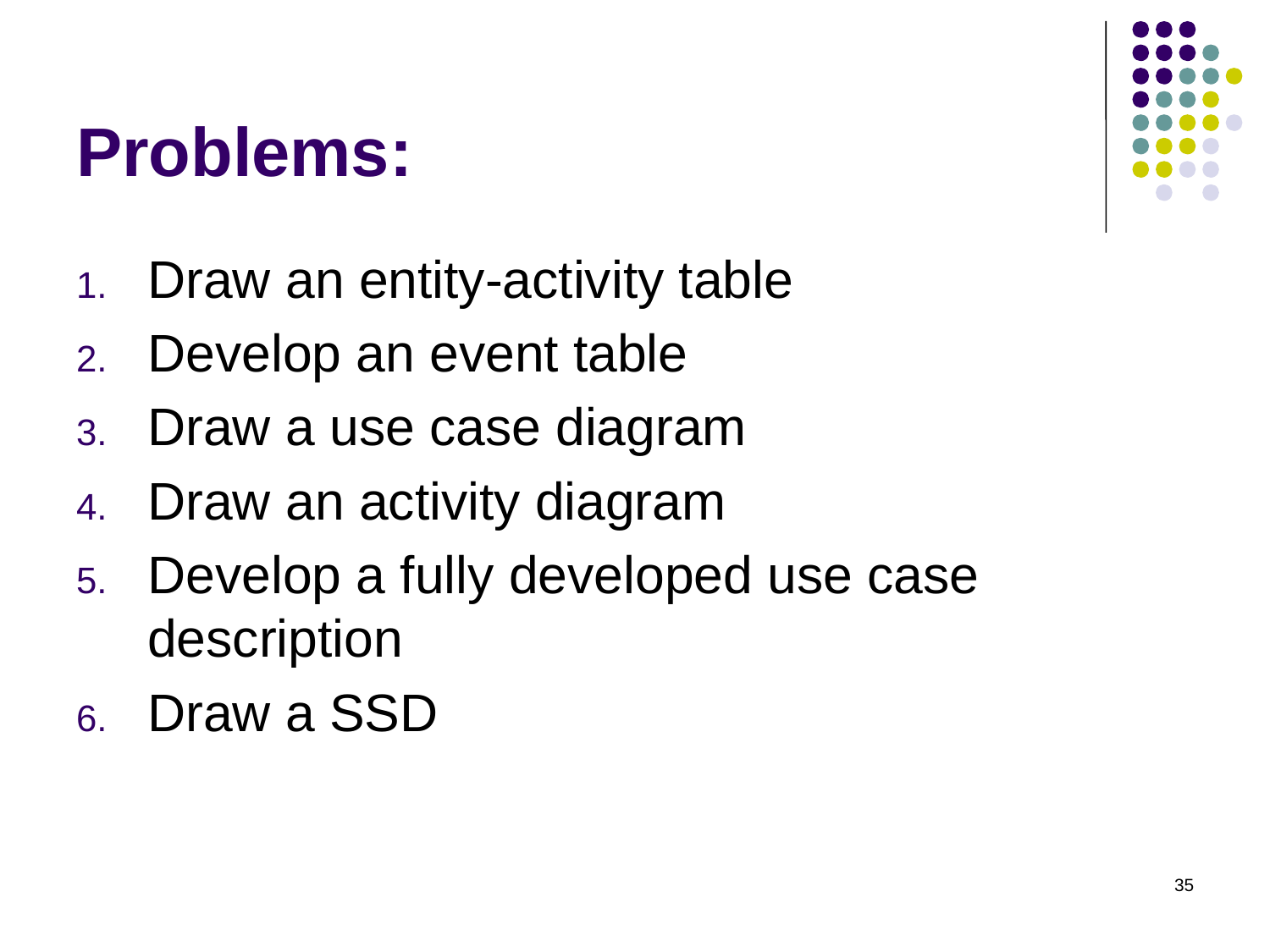

# Problems:
Draw an entity-activity table
Develop an event table
Draw a use case diagram
Draw an activity diagram
Develop a fully developed use case description
Draw a SSD
35